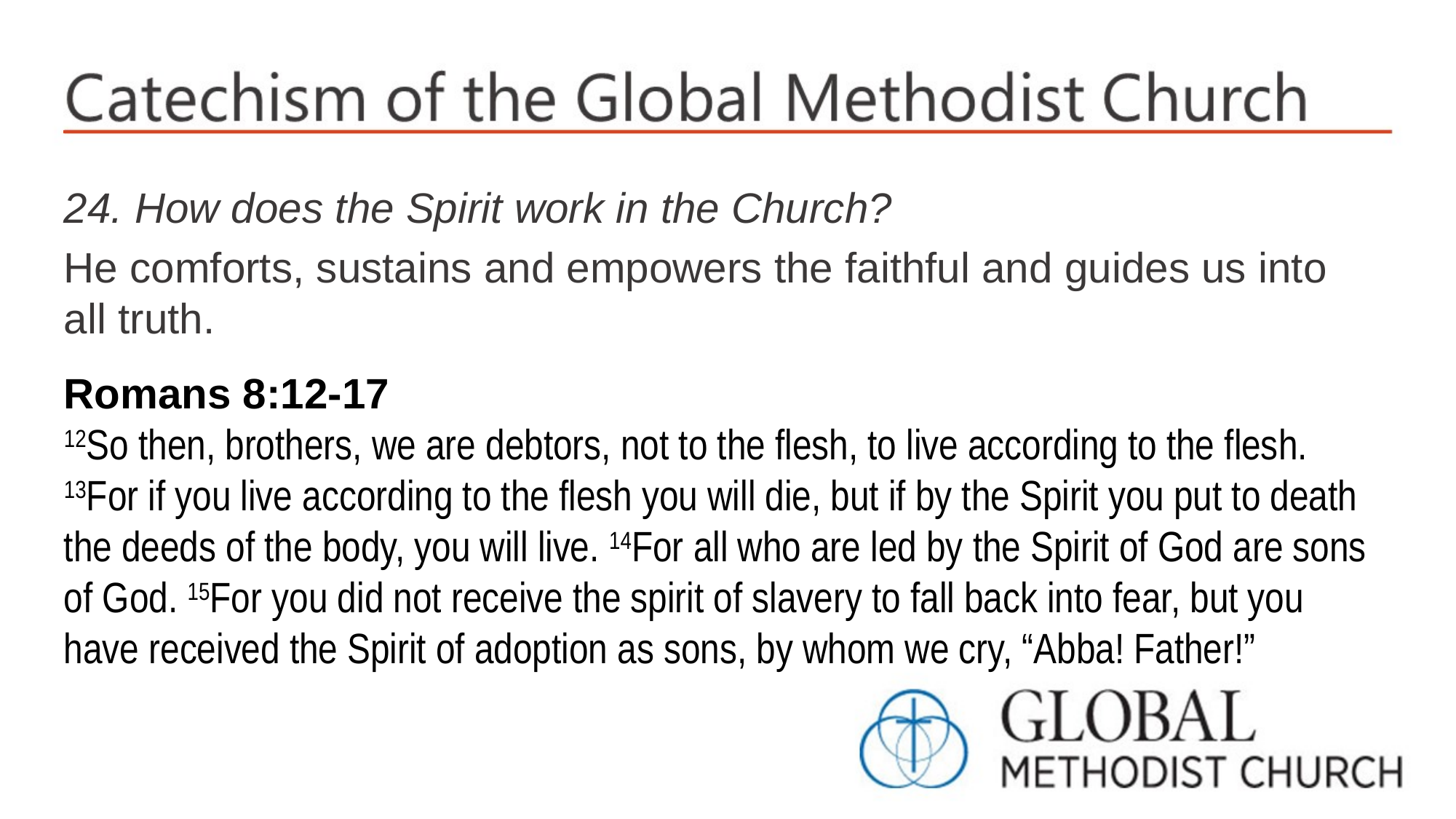

24. How does the Spirit work in the Church?
He comforts, sustains and empowers the faithful and guides us into all truth.
Romans 8:12-17
12So then, brothers, we are debtors, not to the flesh, to live according to the flesh. 13For if you live according to the flesh you will die, but if by the Spirit you put to death the deeds of the body, you will live. 14For all who are led by the Spirit of God are sons of God. 15For you did not receive the spirit of slavery to fall back into fear, but you have received the Spirit of adoption as sons, by whom we cry, “Abba! Father!”